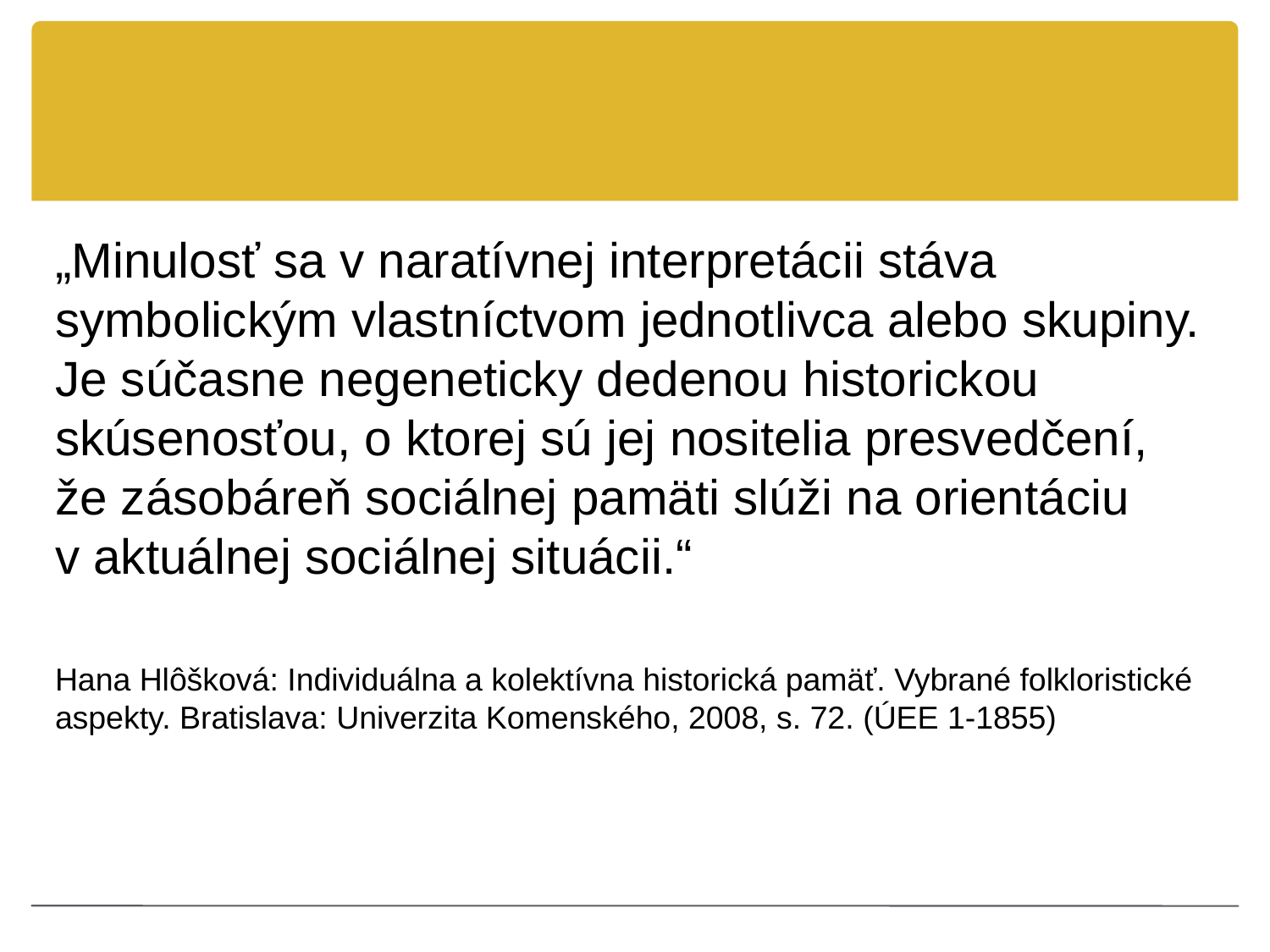

#
„Minulosť sa v naratívnej interpretácii stáva symbolickým vlastníctvom jednotlivca alebo skupiny. Je súčasne negeneticky dedenou historickou skúsenosťou, o ktorej sú jej nositelia presvedčení, že zásobáreň sociálnej pamäti slúži na orientáciu v aktuálnej sociálnej situácii.“

Hana Hlôšková: Individuálna a kolektívna historická pamäť. Vybrané folkloristické aspekty. Bratislava: Univerzita Komenského, 2008, s. 72. (ÚEE 1-1855)